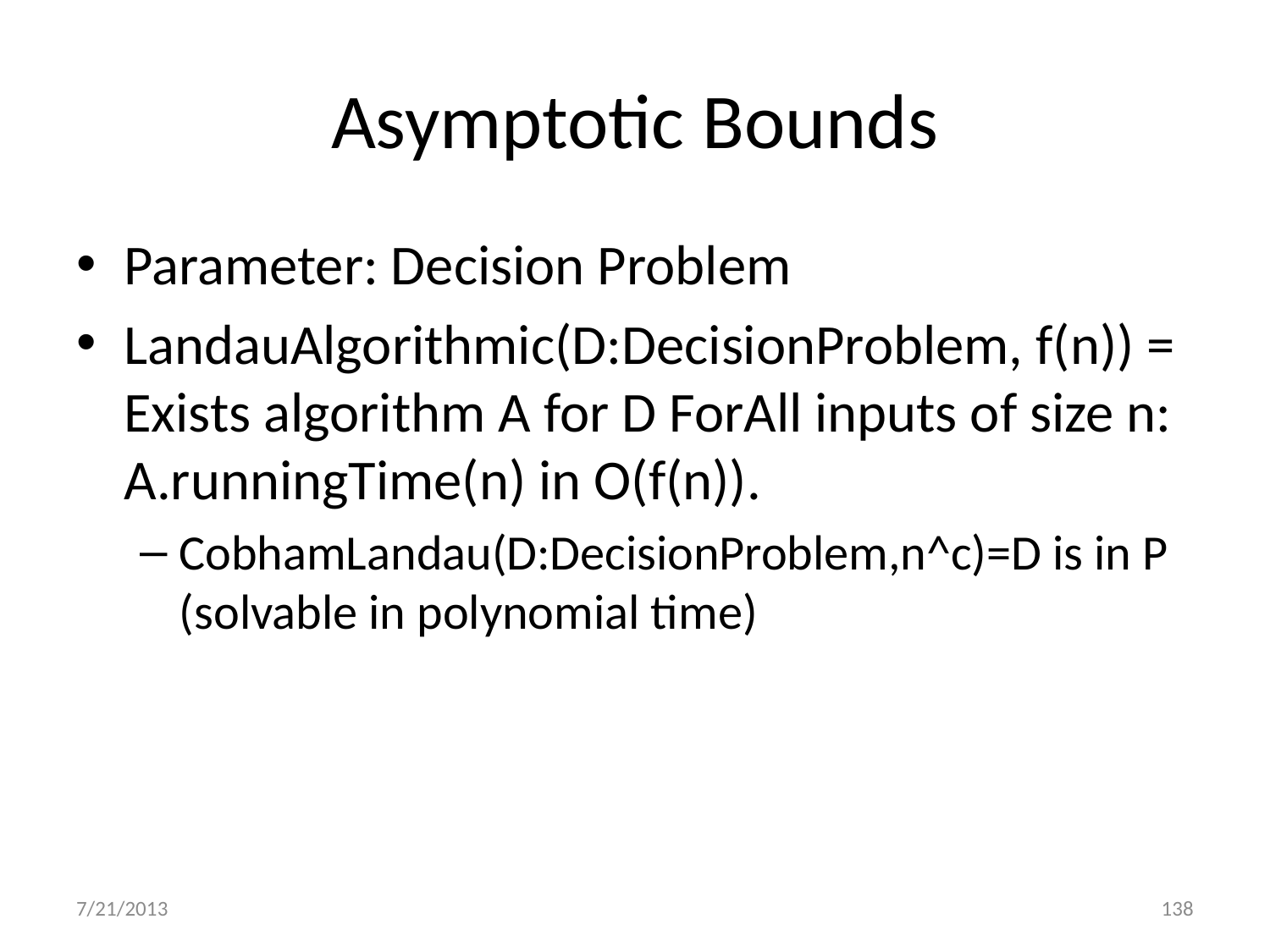

# Asymptotic Bounds
Parameter: Decision Problem
LandauAlgorithmic(D:DecisionProblem, f(n)) = Exists algorithm A for D ForAll inputs of size n: A.runningTime(n) in O(f(n)).
CobhamLandau(D:DecisionProblem,n^c)=D is in P (solvable in polynomial time)
7/21/2013
138